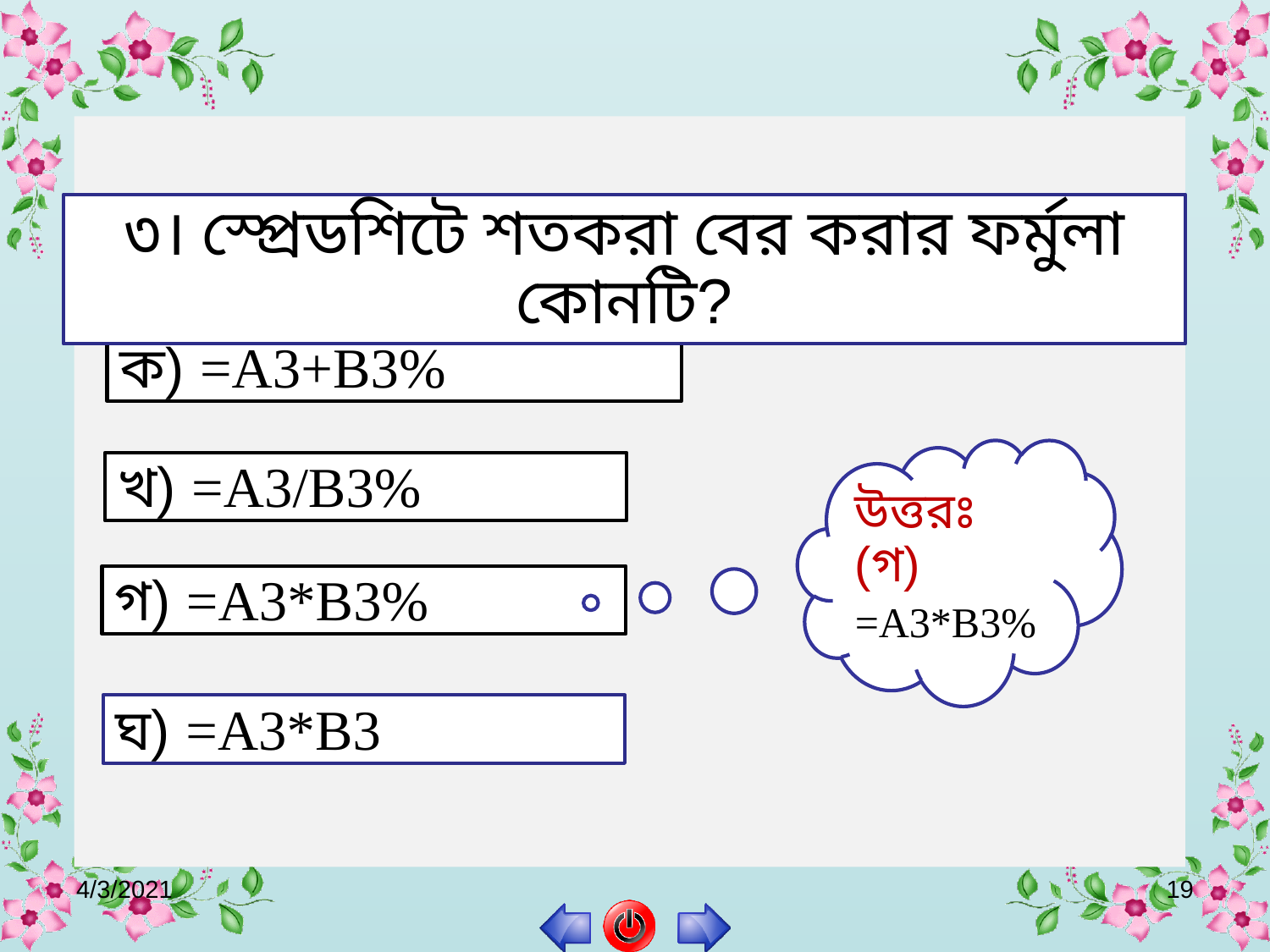

৩। স্প্রেডশিটে শতকরা বের করার ফর্মুলা কোনটি?
ক) =A3+B3%
উত্তরঃ (গ)
=A3*B3%
খ) =A3/B3%
গ) =A3*B3%
ঘ) =A3*B3
4/3/2021
19